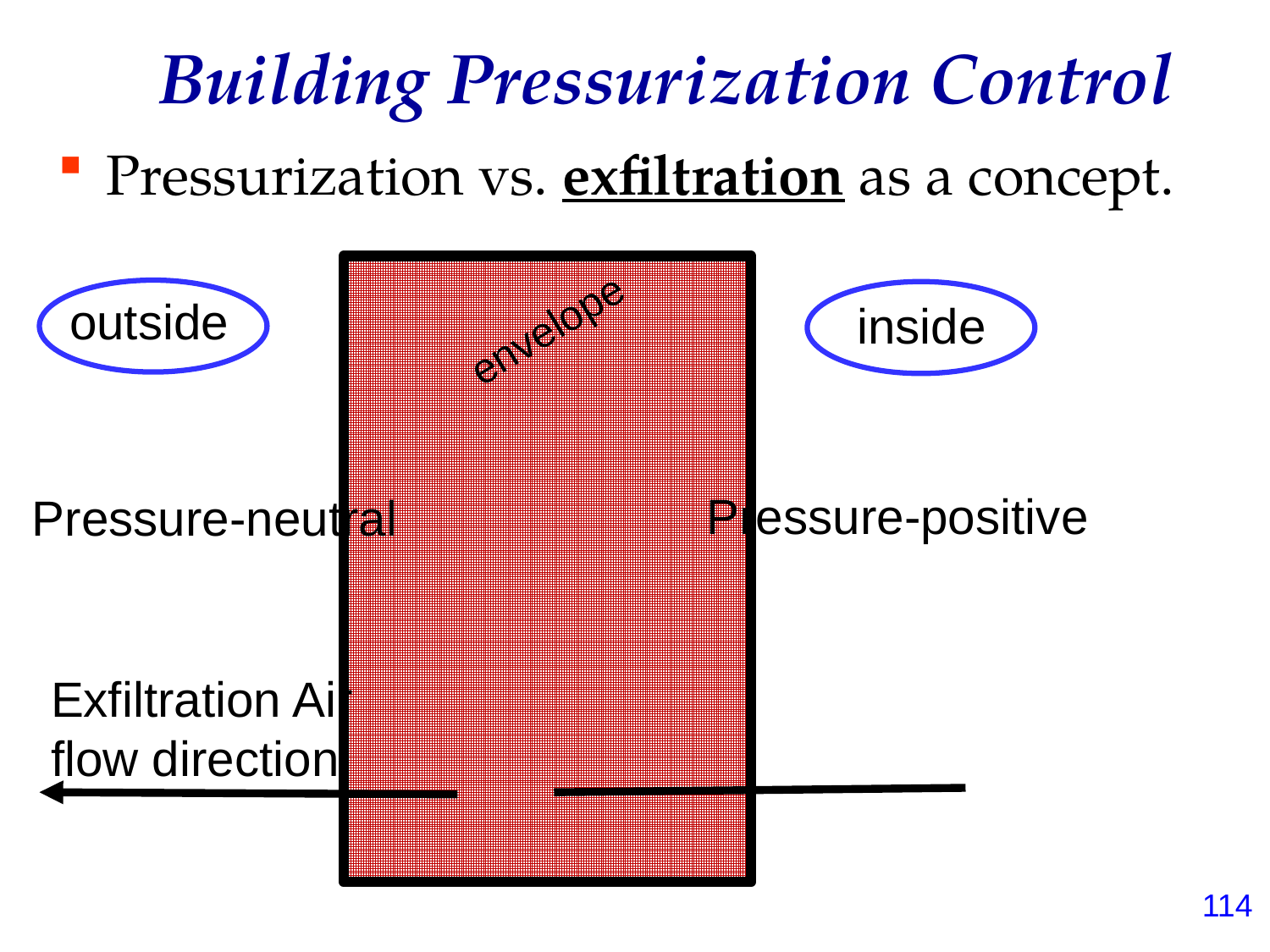

# Building Pressurization Control
Pressurization vs. exfiltration as a concept.

outside
envelope
inside
Pressure-positive
Pressure-neutral
Exfiltration Air flow direction